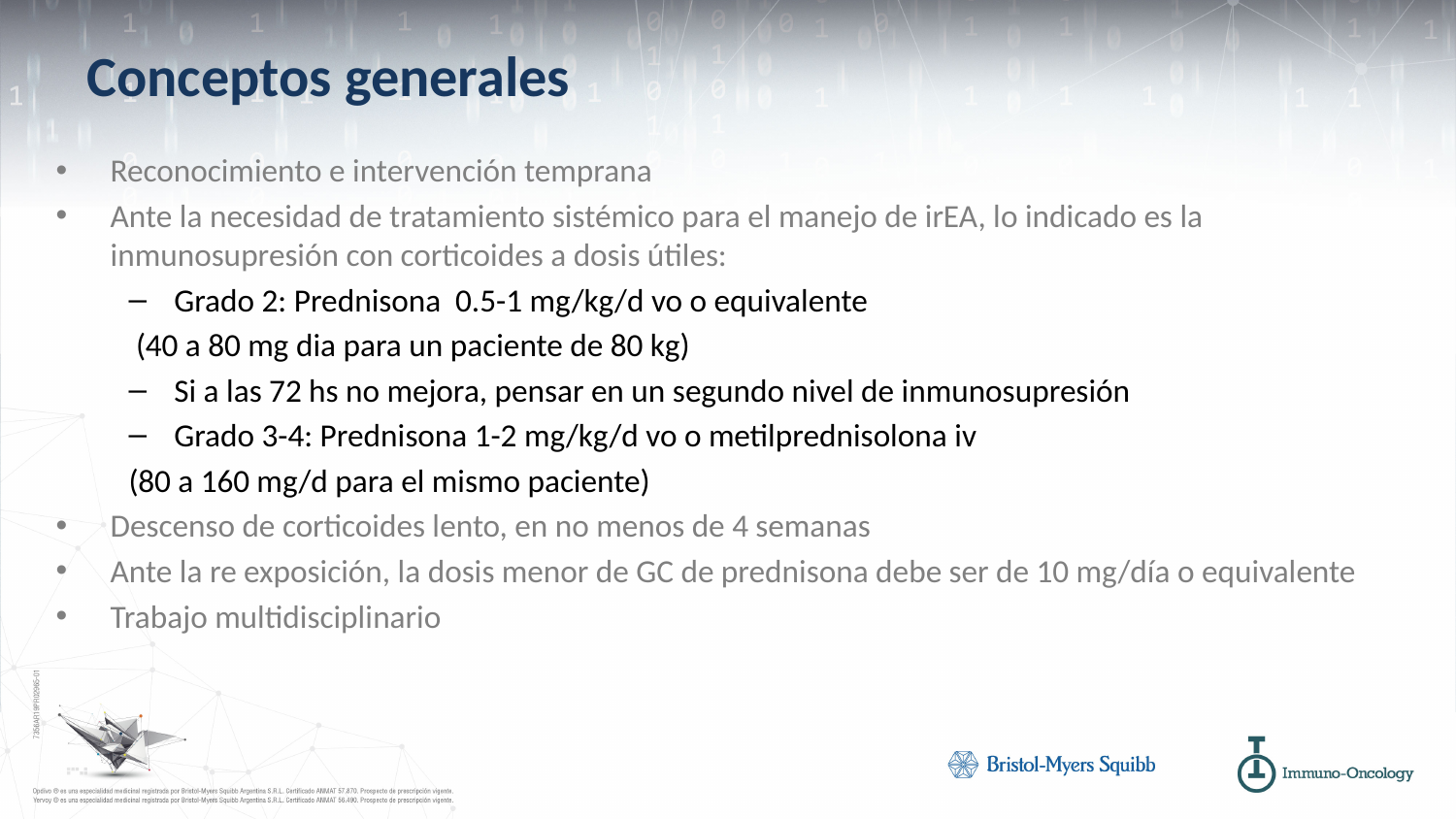

# Conceptos generales
Reconocimiento e intervención temprana
Ante la necesidad de tratamiento sistémico para el manejo de irEA, lo indicado es la inmunosupresión con corticoides a dosis útiles:
Grado 2: Prednisona  0.5-1 mg/kg/d vo o equivalente
 (40 a 80 mg dia para un paciente de 80 kg)
Si a las 72 hs no mejora, pensar en un segundo nivel de inmunosupresión
Grado 3-4: Prednisona 1-2 mg/kg/d vo o metilprednisolona iv
(80 a 160 mg/d para el mismo paciente)
Descenso de corticoides lento, en no menos de 4 semanas
Ante la re exposición, la dosis menor de GC de prednisona debe ser de 10 mg/día o equivalente
Trabajo multidisciplinario